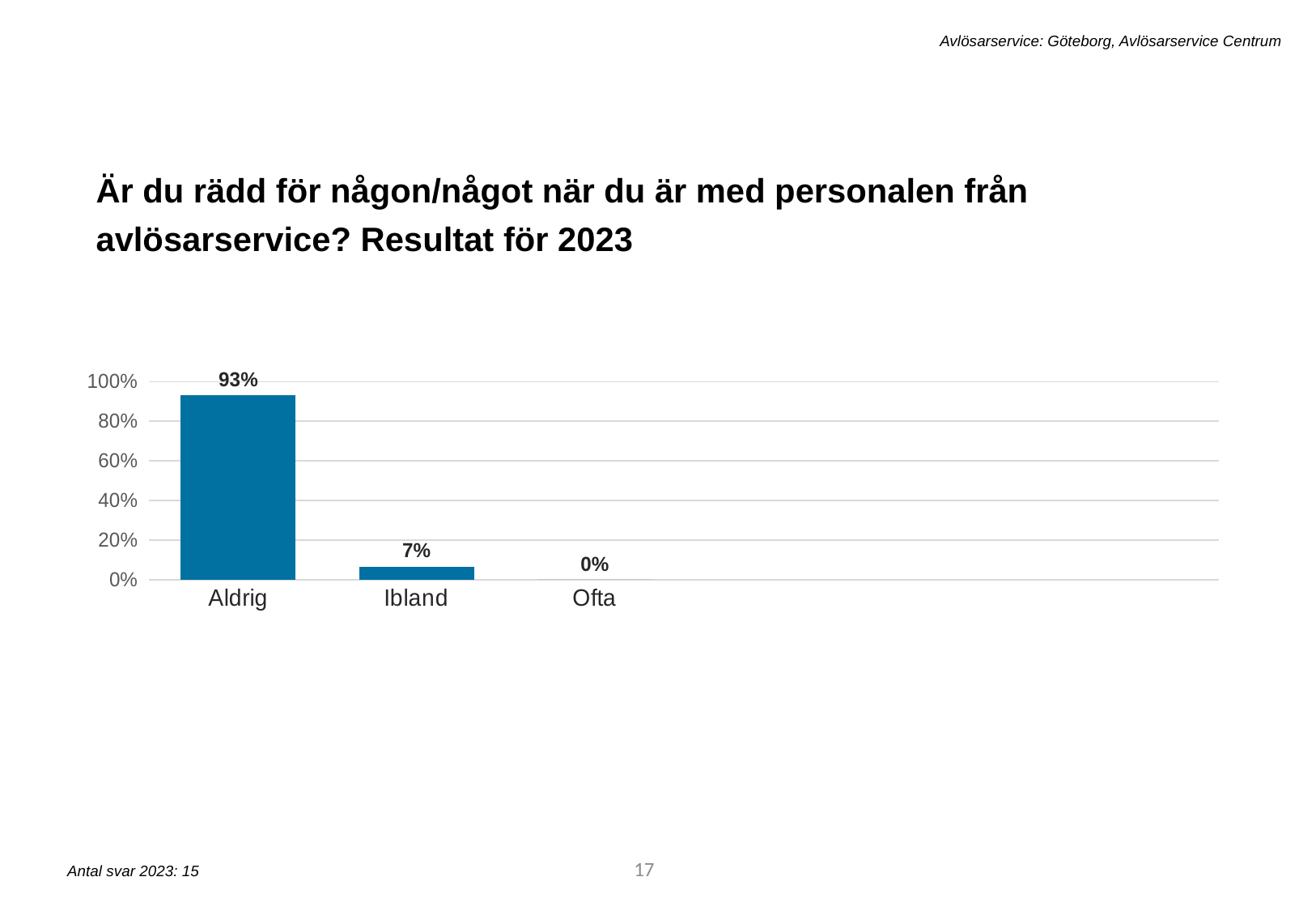

Avlösarservice: Göteborg, Avlösarservice Centrum
Är du rädd för någon/något när du är med personalen från avlösarservice? Resultat för 2023

[unsupported chart]

17
Antal svar 2023: 15